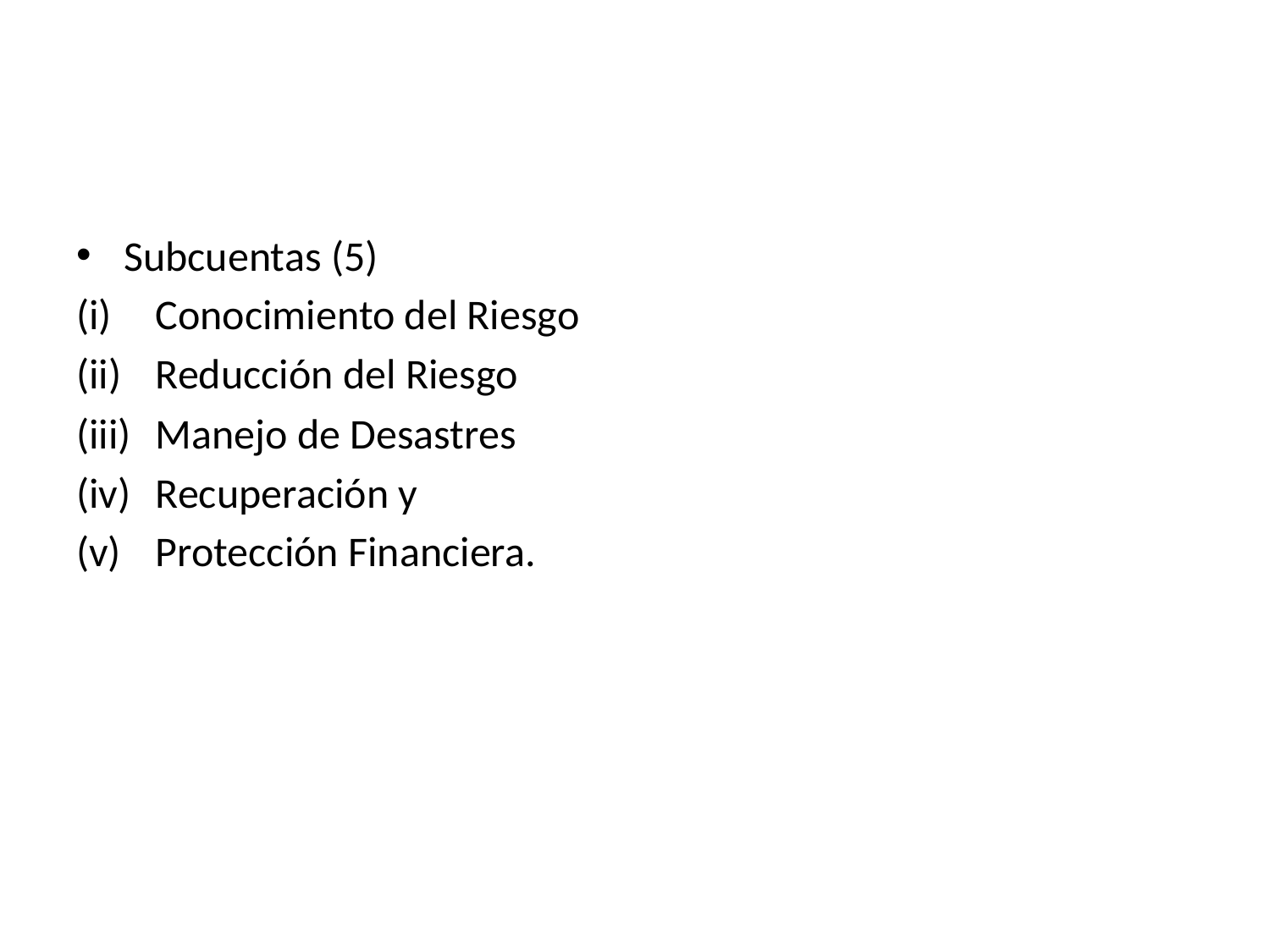

#
Subcuentas (5)
Conocimiento del Riesgo
Reducción del Riesgo
Manejo de Desastres
Recuperación y
Protección Financiera.